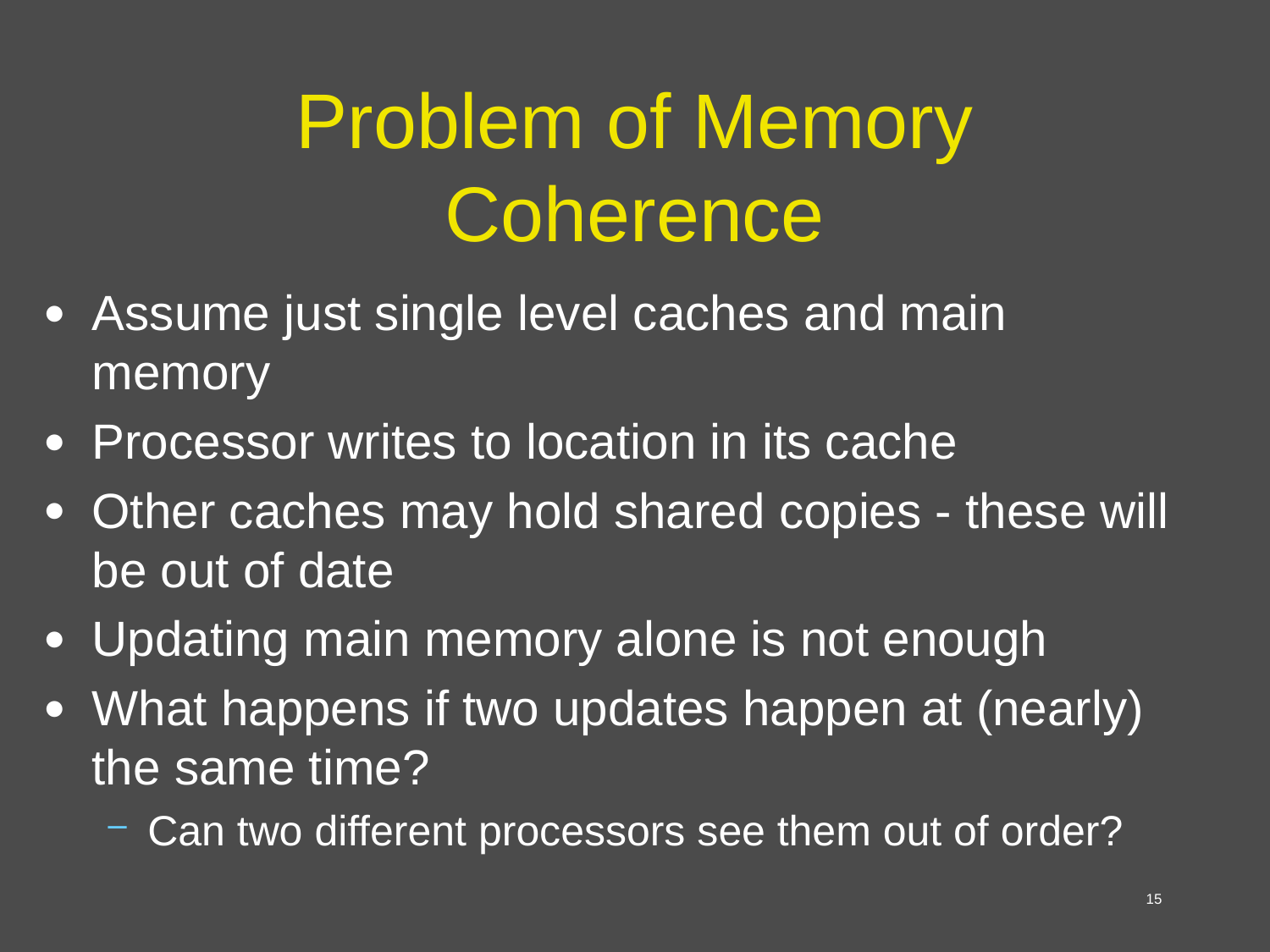

# Problem of Memory Coherence
Assume just single level caches and main memory
Processor writes to location in its cache
Other caches may hold shared copies - these will be out of date
Updating main memory alone is not enough
What happens if two updates happen at (nearly) the same time?
Can two different processors see them out of order?
15